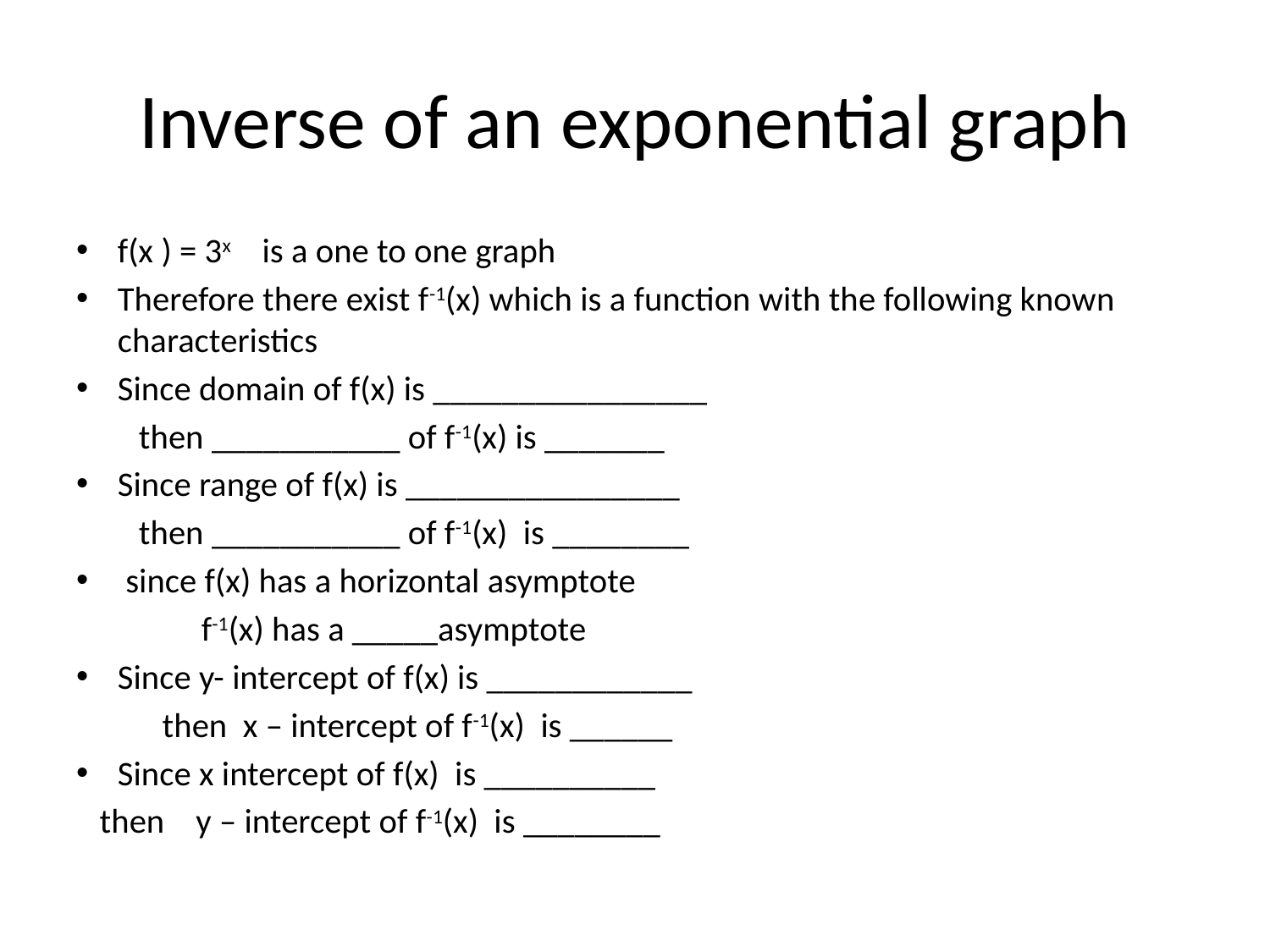

# Inverse of an exponential graph
f(x ) = 3x    is a one to one graph
Therefore there exist f-1(x) which is a function with the following known characteristics
Since domain of f(x) is ________________
        then ___________ of f-1(x) is _______
Since range of f(x) is ________________
        then ___________ of f-1(x)  is ________
 since f(x) has a horizontal asymptote
                f-1(x) has a _____asymptote
Since y- intercept of f(x) is ____________
           then  x – intercept of f-1(x)  is ______
Since x intercept of f(x)  is __________
   then    y – intercept of f-1(x)  is ________